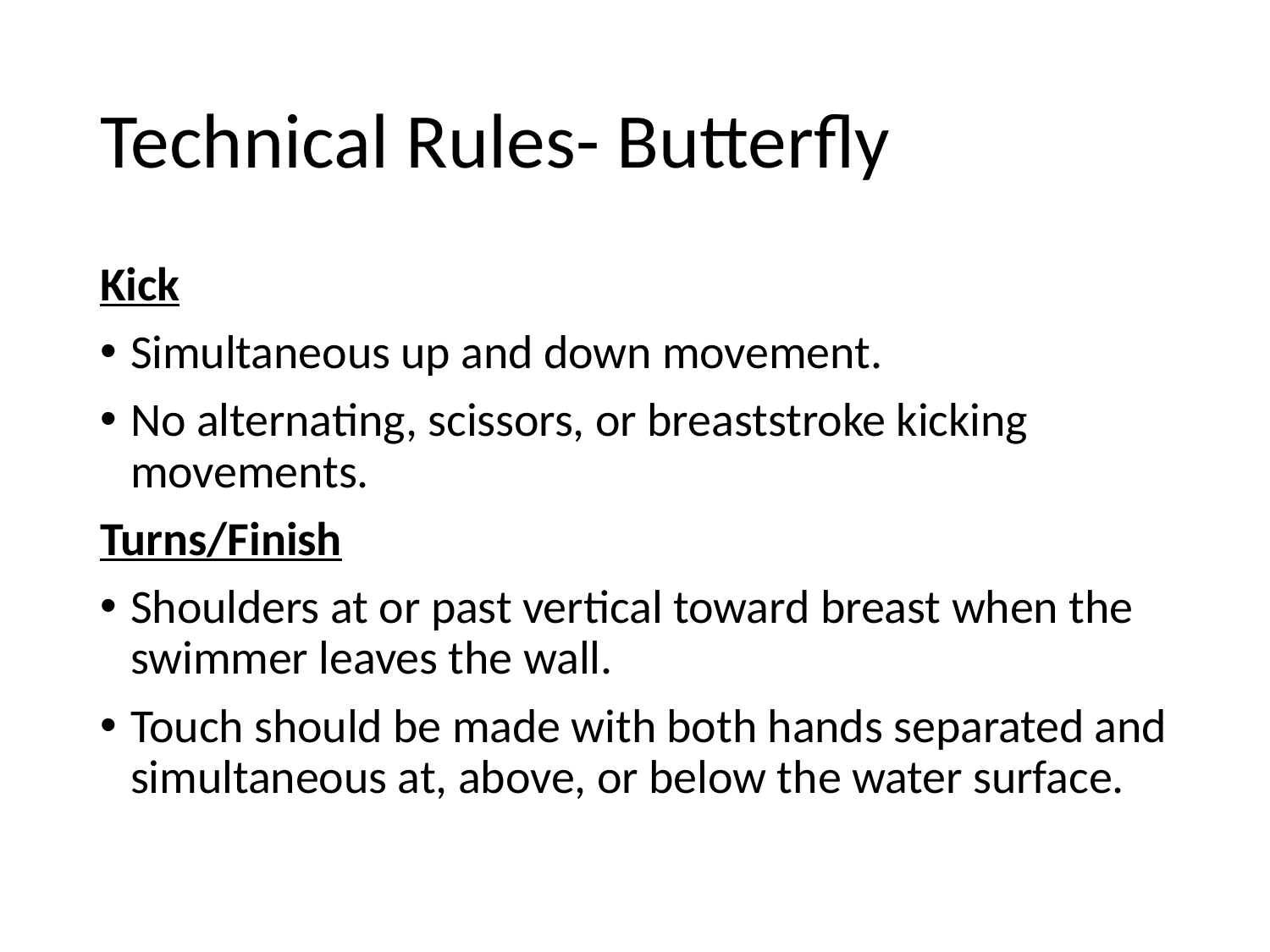

# Technical Rules- Butterfly
Kick
Simultaneous up and down movement.
No alternating, scissors, or breaststroke kicking movements.
Turns/Finish
Shoulders at or past vertical toward breast when the swimmer leaves the wall.
Touch should be made with both hands separated and simultaneous at, above, or below the water surface.